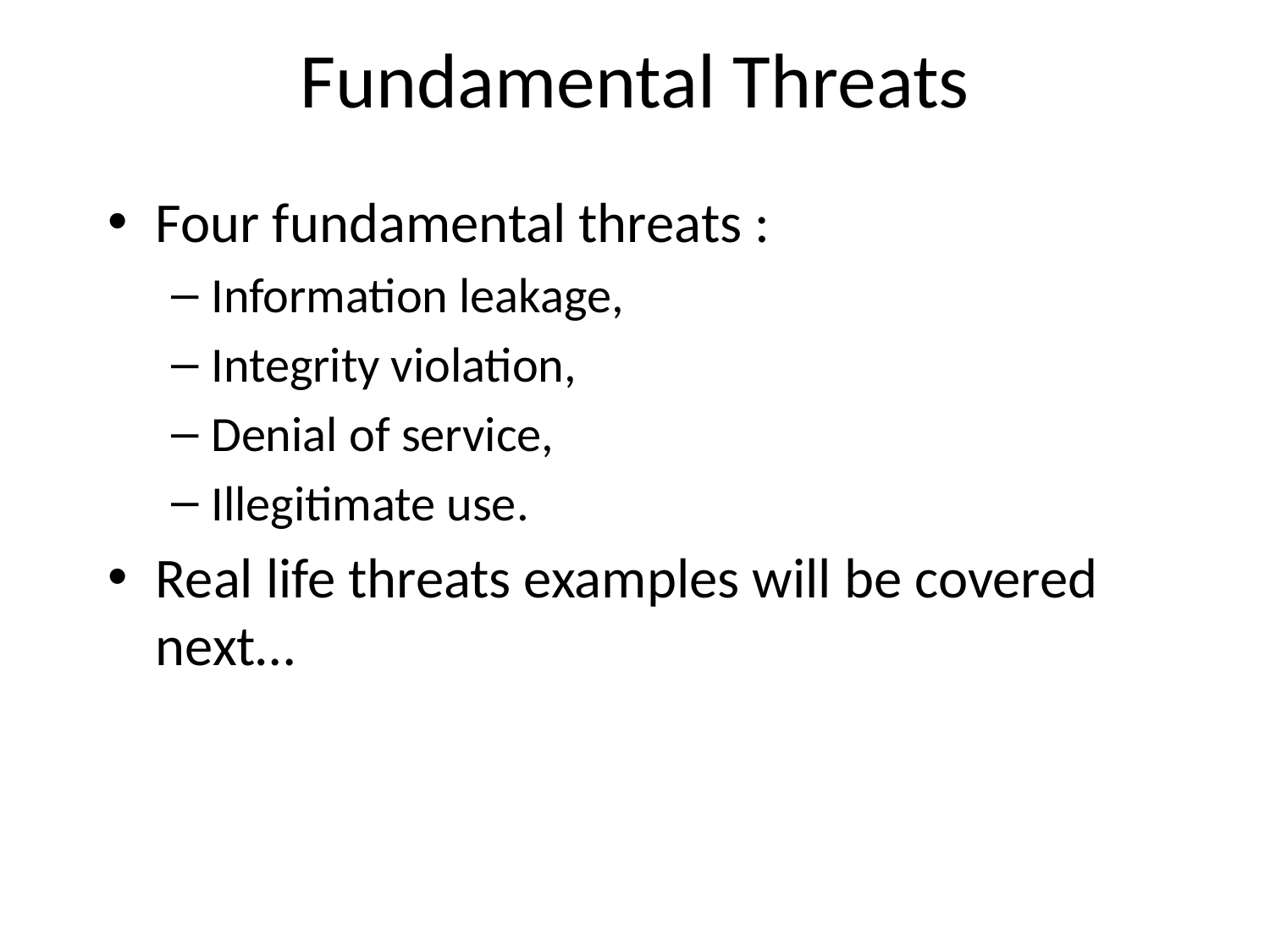

# Fundamental Threats
Four fundamental threats :
Information leakage,
Integrity violation,
Denial of service,
Illegitimate use.
Real life threats examples will be covered next…